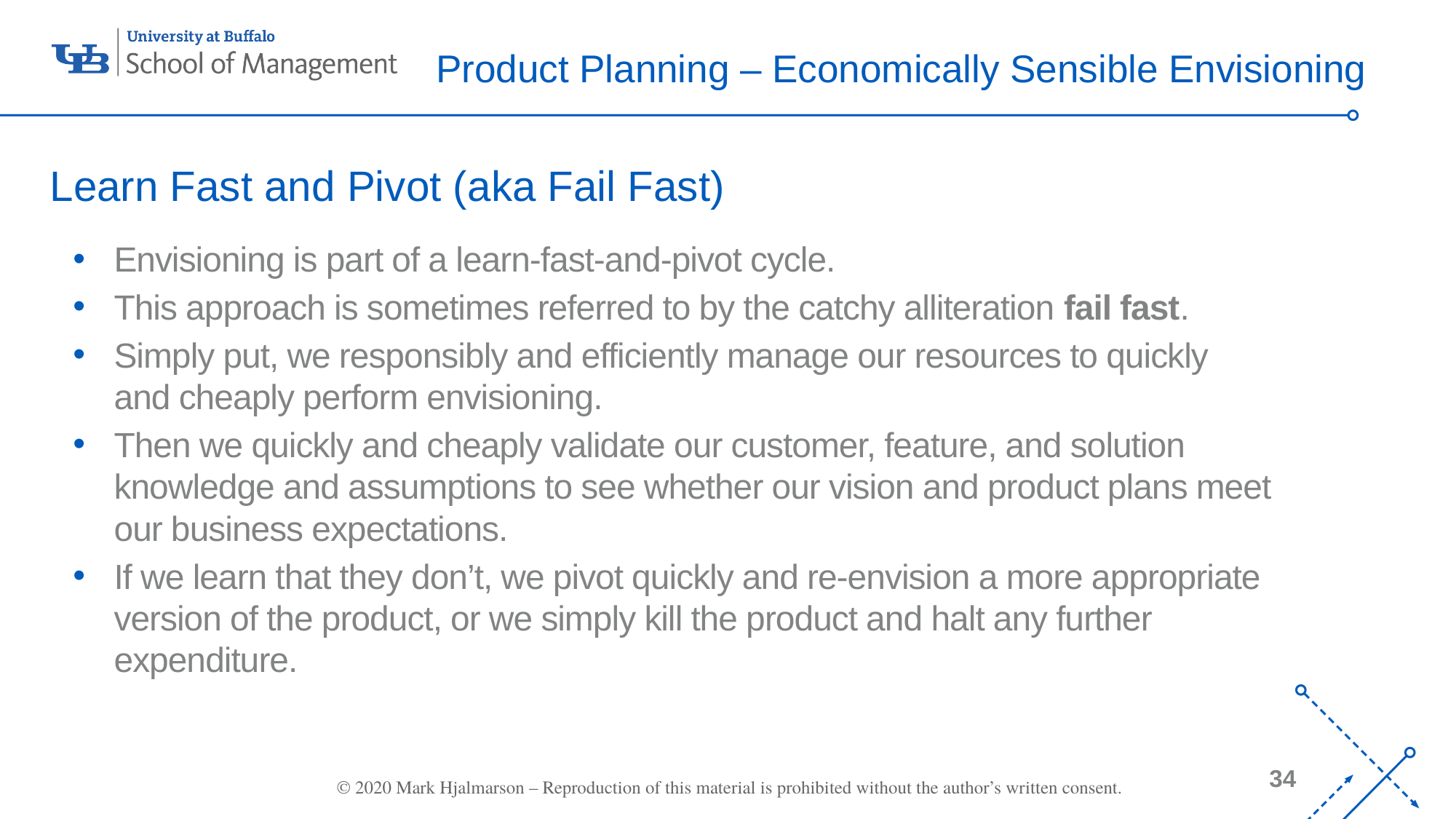

# Product Planning – Economically Sensible Envisioning
Learn Fast and Pivot (aka Fail Fast)
Envisioning is part of a learn-fast-and-pivot cycle.
This approach is sometimes referred to by the catchy alliteration fail fast.
Simply put, we responsibly and efficiently manage our resources to quickly and cheaply perform envisioning.
Then we quickly and cheaply validate our customer, feature, and solution knowledge and assumptions to see whether our vision and product plans meet our business expectations.
If we learn that they don’t, we pivot quickly and re-envision a more appropriate version of the product, or we simply kill the product and halt any further expenditure.